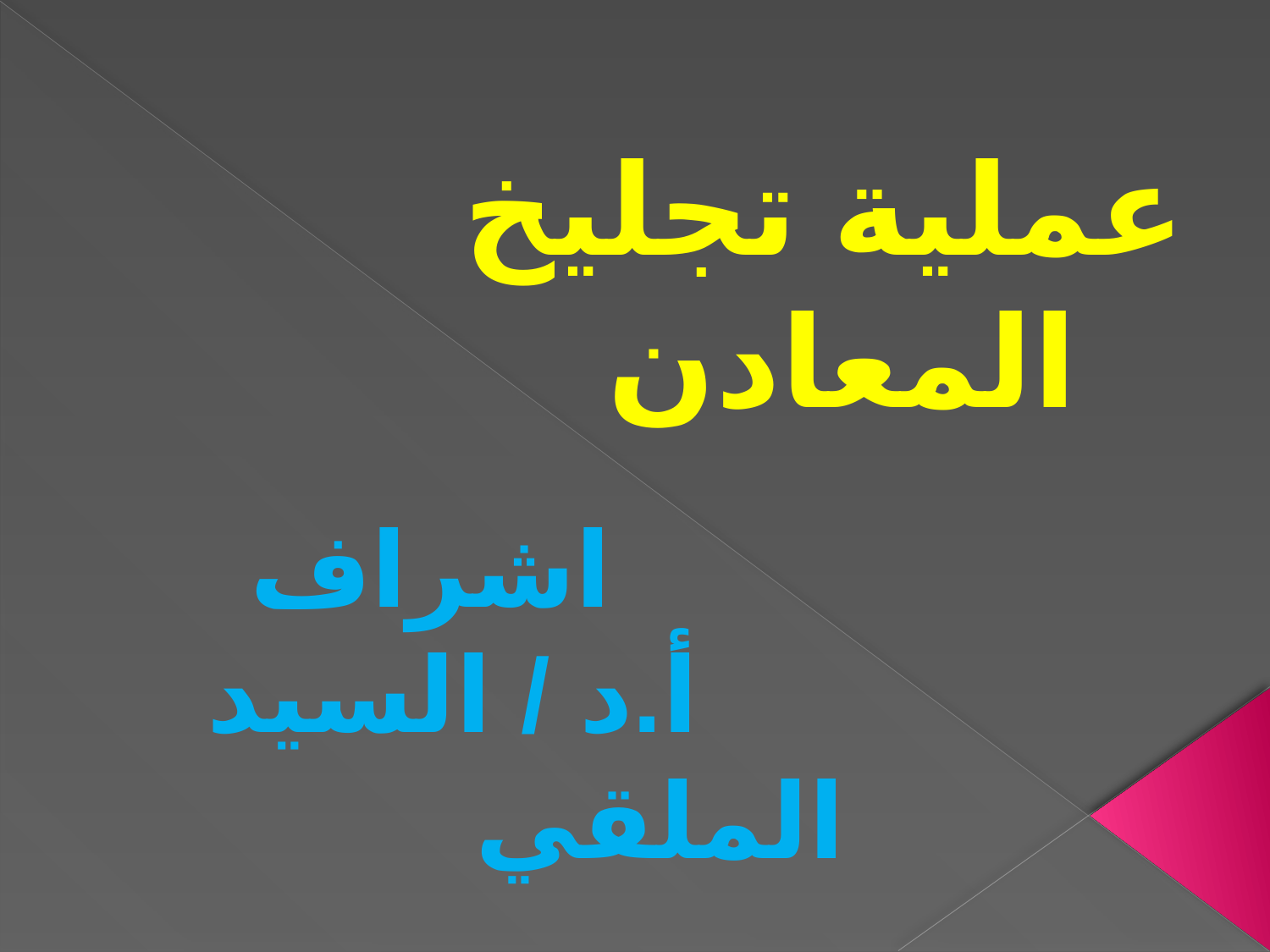

# عملية تجليخ المعادن
اشراف
     أ.د / السيد الملقي